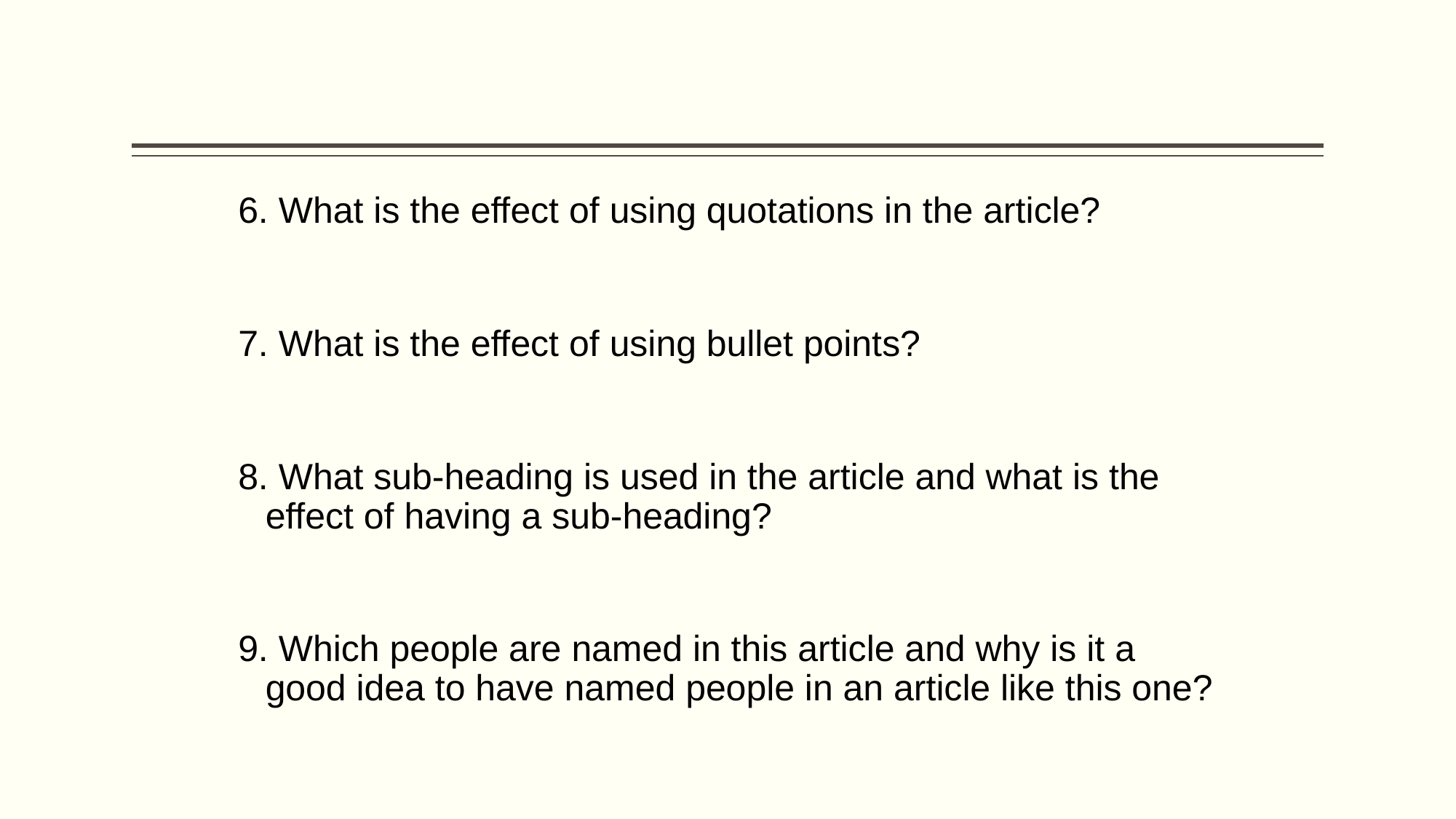

6. What is the effect of using quotations in the article?

7. What is the effect of using bullet points?

8. What sub-heading is used in the article and what is the effect of having a sub-heading?

9. Which people are named in this article and why is it a good idea to have named people in an article like this one?